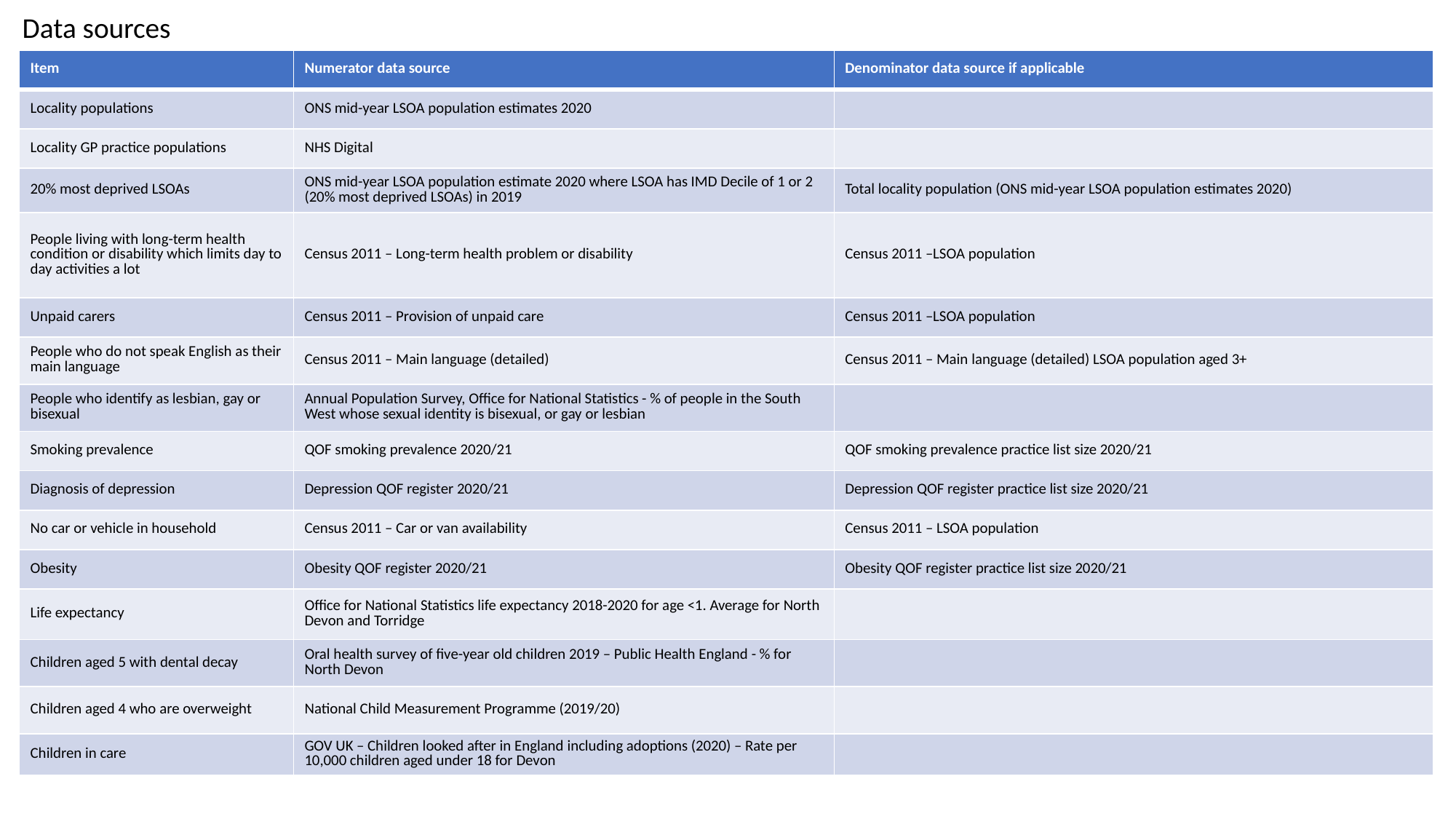

# Data sources
| Item | Numerator data source | Denominator data source if applicable |
| --- | --- | --- |
| Locality populations | ONS mid-year LSOA population estimates 2020 |  |
| Locality GP practice populations | NHS Digital |  |
| 20% most deprived LSOAs | ONS mid-year LSOA population estimate 2020 where LSOA has IMD Decile of 1 or 2 (20% most deprived LSOAs) in 2019 | Total locality population (ONS mid-year LSOA population estimates 2020) |
| People living with long-term health condition or disability which limits day to day activities a lot | Census 2011 – Long-term health problem or disability | Census 2011 –LSOA population |
| Unpaid carers | Census 2011 – Provision of unpaid care | Census 2011 –LSOA population |
| People who do not speak English as their main language | Census 2011 – Main language (detailed) | Census 2011 – Main language (detailed) LSOA population aged 3+ |
| People who identify as lesbian, gay or bisexual | Annual Population Survey, Office for National Statistics - % of people in the South West whose sexual identity is bisexual, or gay or lesbian |  |
| Smoking prevalence | QOF smoking prevalence 2020/21 | QOF smoking prevalence practice list size 2020/21 |
| Diagnosis of depression | Depression QOF register 2020/21 | Depression QOF register practice list size 2020/21 |
| No car or vehicle in household | Census 2011 – Car or van availability | Census 2011 – LSOA population |
| Obesity | Obesity QOF register 2020/21 | Obesity QOF register practice list size 2020/21 |
| Life expectancy | Office for National Statistics life expectancy 2018-2020 for age <1. Average for North Devon and Torridge |  |
| Children aged 5 with dental decay | Oral health survey of five-year old children 2019 – Public Health England - % for North Devon |  |
| Children aged 4 who are overweight | National Child Measurement Programme (2019/20) |  |
| Children in care | GOV UK – Children looked after in England including adoptions (2020) – Rate per 10,000 children aged under 18 for Devon |  |